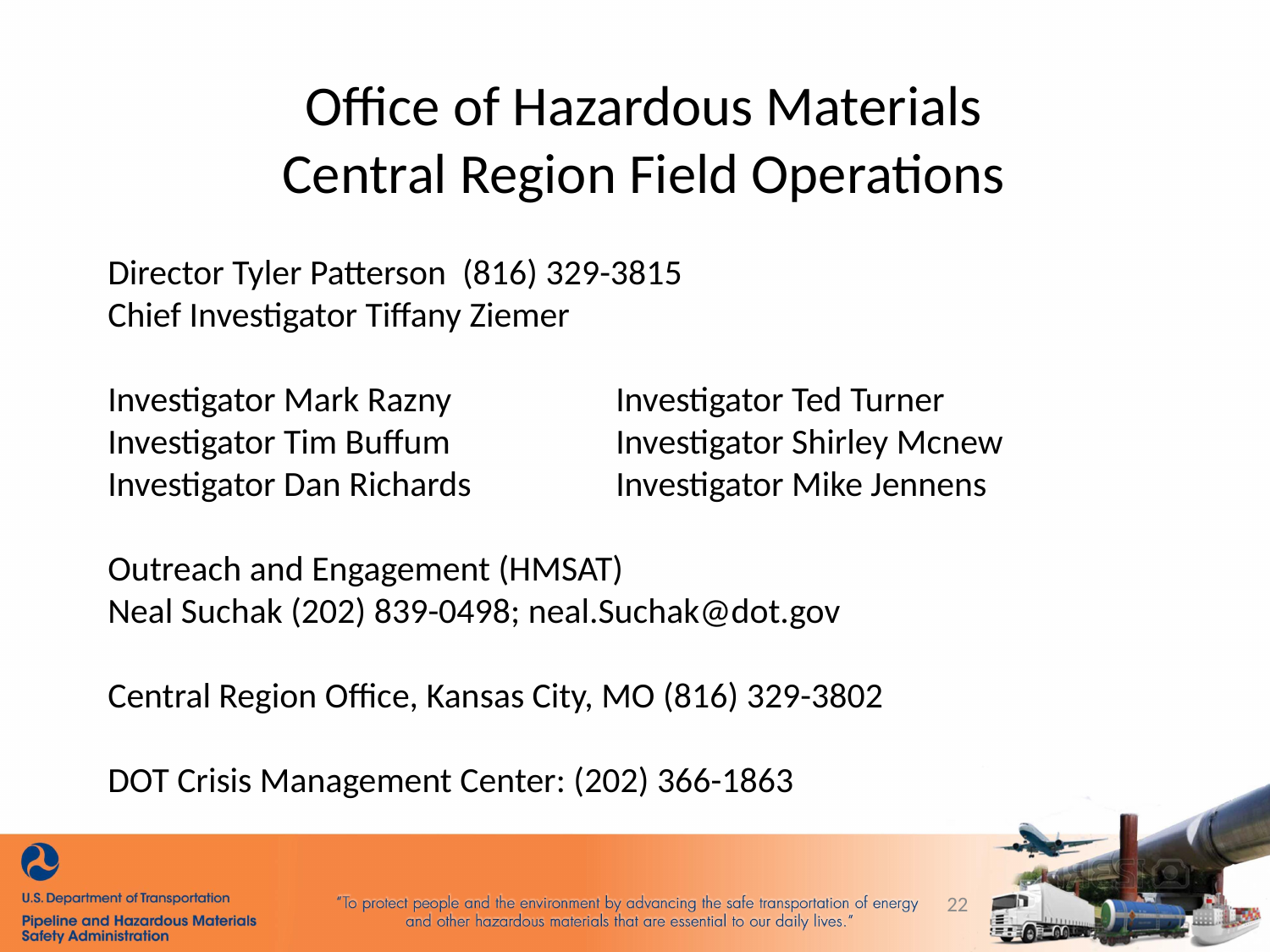

Office of Hazardous Materials
Central Region Field Operations

Director Tyler Patterson  (816) 329-3815
Chief Investigator Tiffany Ziemer

Investigator Mark Razny		Investigator Ted Turner
Investigator Tim Buffum		Investigator Shirley Mcnew
Investigator Dan Richards		Investigator Mike Jennens

Outreach and Engagement (HMSAT)
Neal Suchak (202) 839-0498; neal.Suchak@dot.gov

Central Region Office, Kansas City, MO (816) 329-3802

DOT Crisis Management Center: (202) 366-1863

22